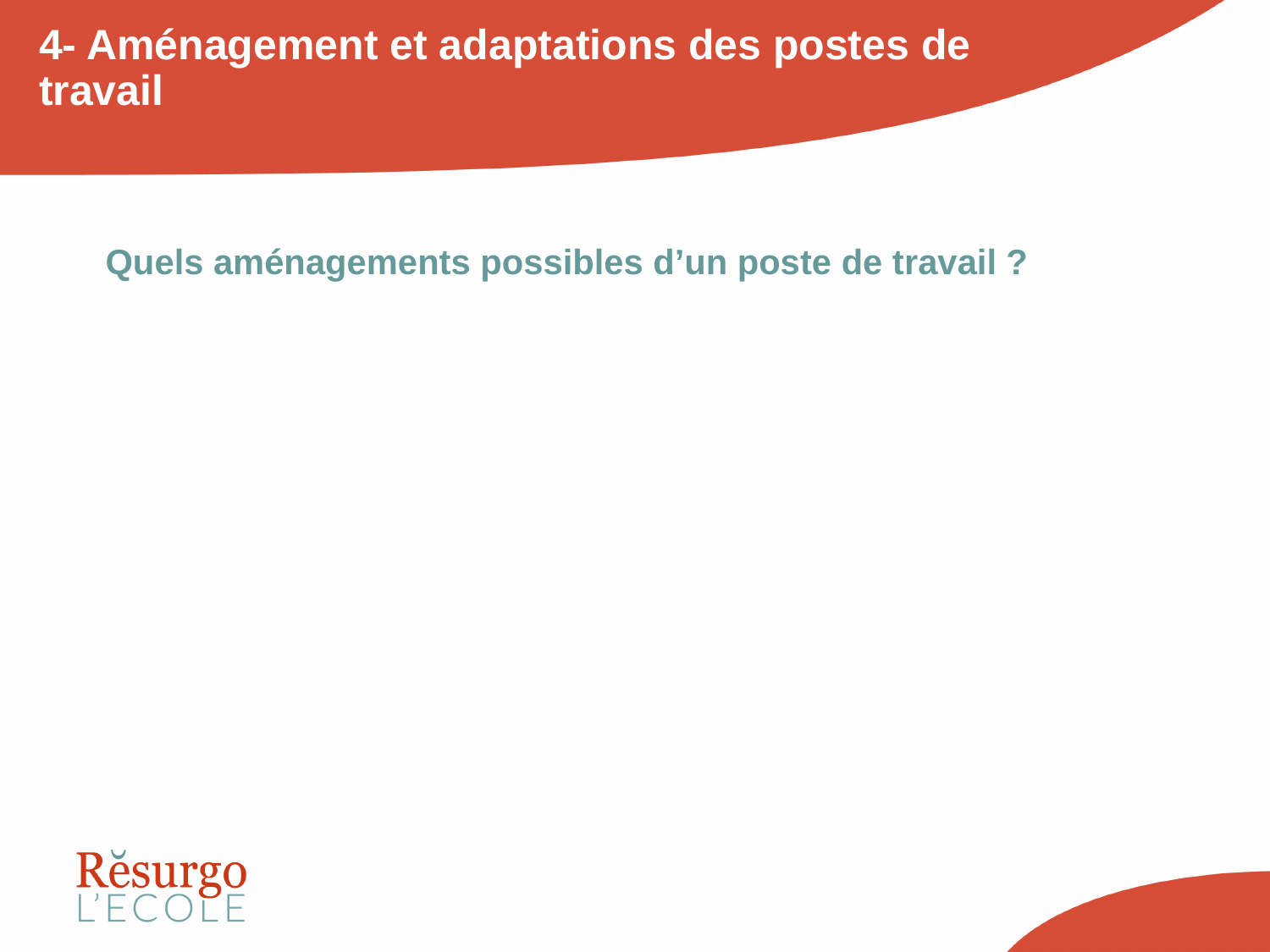

4- Aménagement et adaptations des postes de travail
Quels aménagements possibles d’un poste de travail ?